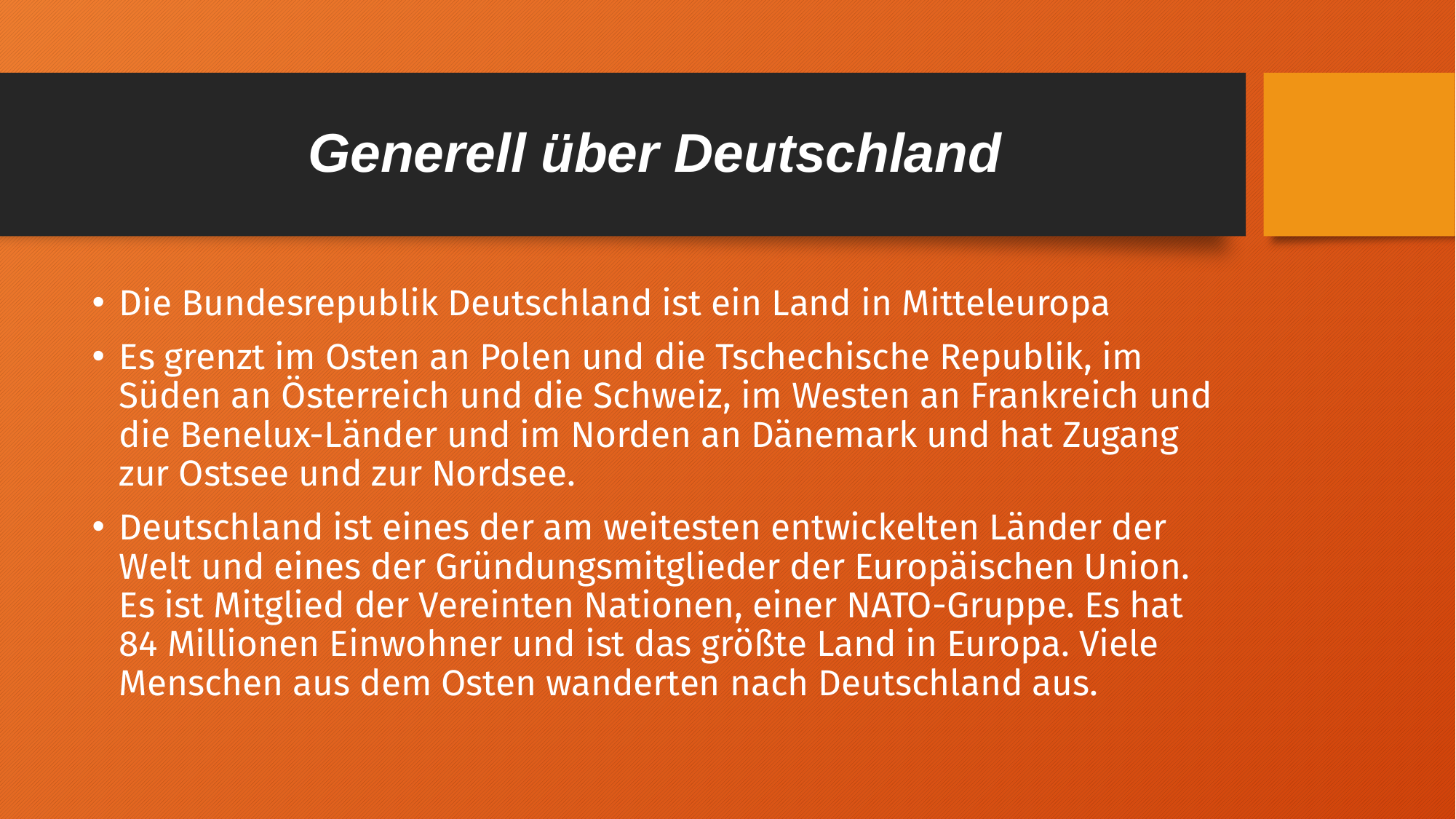

# Generell über Deutschland
Die Bundesrepublik Deutschland ist ein Land in Mitteleuropa
Es grenzt im Osten an Polen und die Tschechische Republik, im Süden an Österreich und die Schweiz, im Westen an Frankreich und die Benelux-Länder und im Norden an Dänemark und hat Zugang zur Ostsee und zur Nordsee.
Deutschland ist eines der am weitesten entwickelten Länder der Welt und eines der Gründungsmitglieder der Europäischen Union. Es ist Mitglied der Vereinten Nationen, einer NATO-Gruppe. Es hat 84 Millionen Einwohner und ist das größte Land in Europa. Viele Menschen aus dem Osten wanderten nach Deutschland aus.